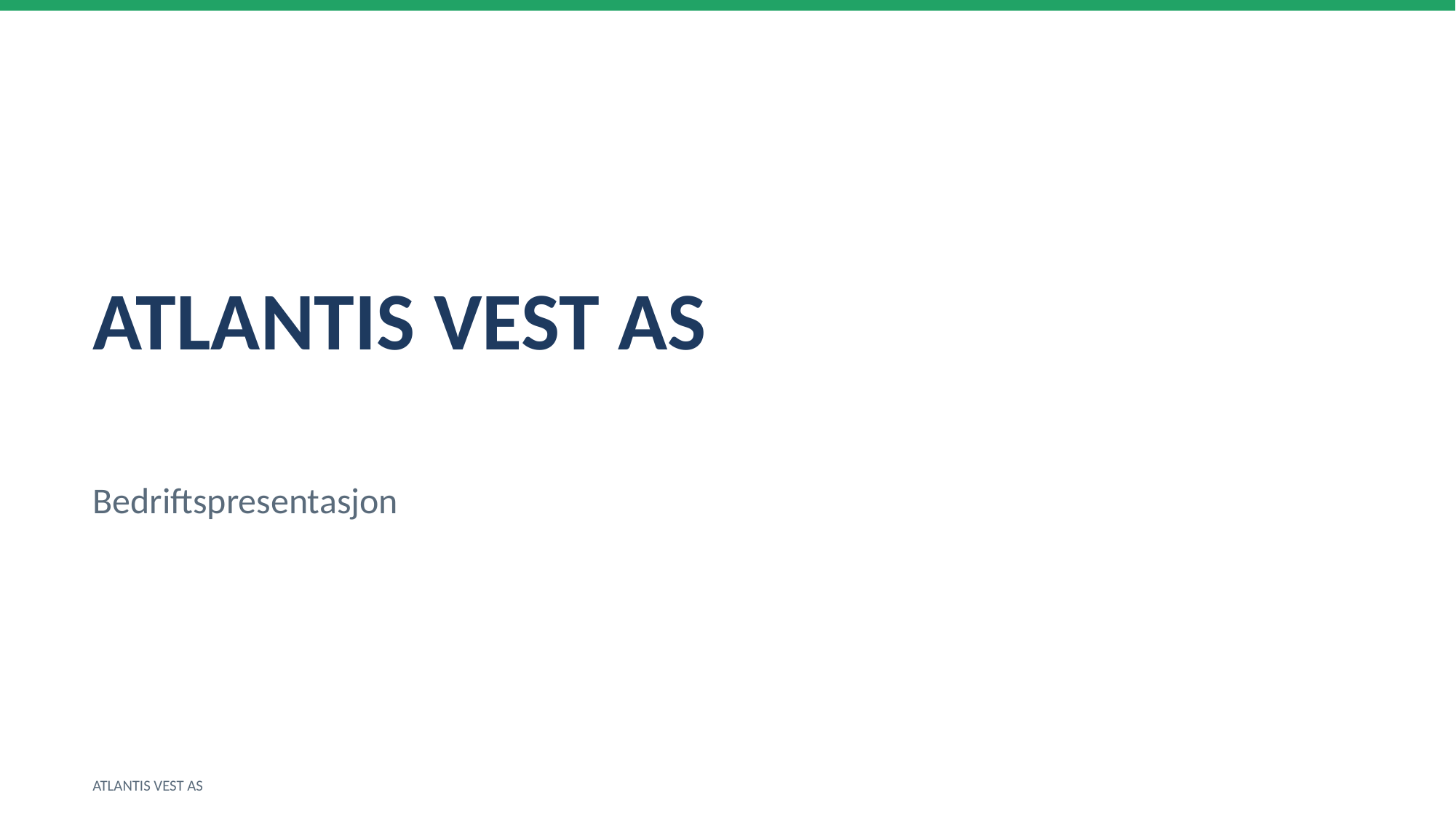

ATLANTIS VEST AS
Bedriftspresentasjon
ATLANTIS VEST AS